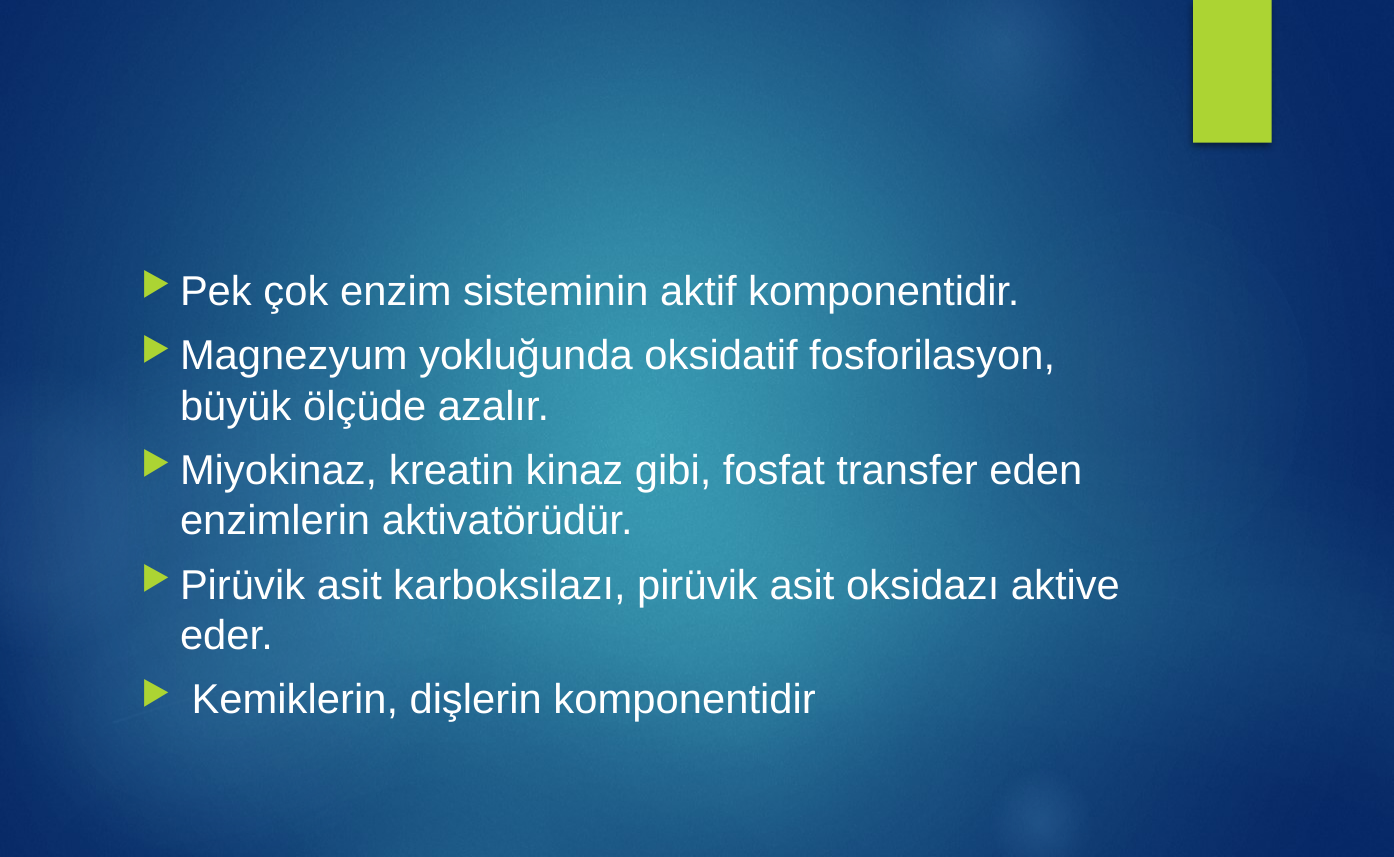

#
Pek çok enzim sisteminin aktif komponentidir.
Magnezyum yokluğunda oksidatif fosforilasyon, büyük ölçüde azalır.
Miyokinaz, kreatin kinaz gibi, fosfat transfer eden enzimlerin aktivatörüdür.
Pirüvik asit karboksilazı, pirüvik asit oksidazı aktive eder.
 Kemiklerin, dişlerin komponentidir